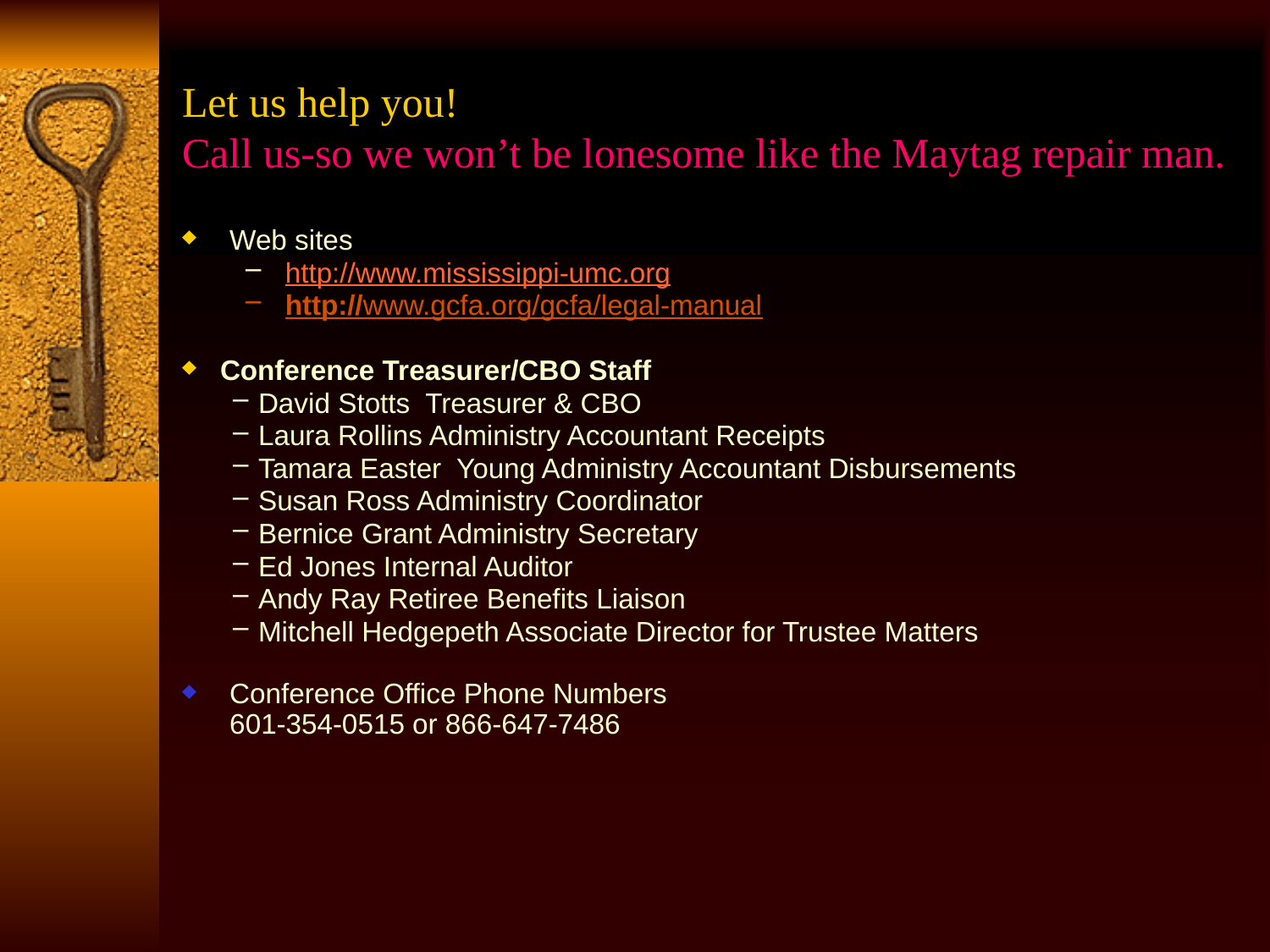

# Let us help you! Call us-so we won’t be lonesome like the Maytag repair man.
Web sites
http://www.mississippi-umc.org
http://www.gcfa.org/gcfa/legal-manual

Conference Treasurer/CBO Staff
David Stotts  Treasurer & CBO
Laura Rollins Administry Accountant Receipts
Tamara Easter  Young Administry Accountant Disbursements
Susan Ross Administry Coordinator
Bernice Grant Administry Secretary
Ed Jones Internal Auditor
Andy Ray Retiree Benefits Liaison
Mitchell Hedgepeth Associate Director for Trustee Matters

Conference Office Phone Numbers
601-354-0515 or 866-647-7486